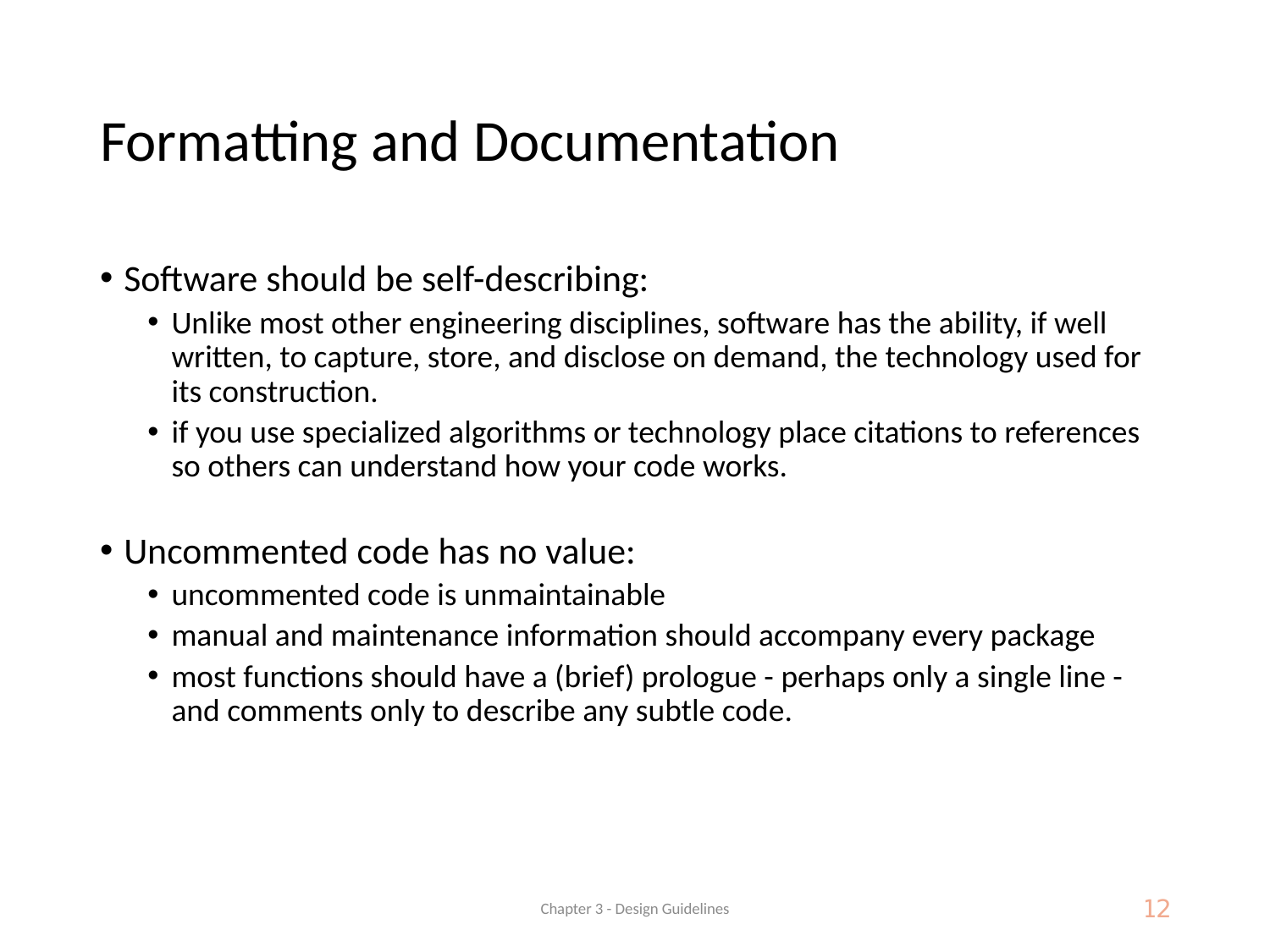

# Formatting and Documentation
Software should be self-describing:
Unlike most other engineering disciplines, software has the ability, if well written, to capture, store, and disclose on demand, the technology used for its construction.
if you use specialized algorithms or technology place citations to references so others can understand how your code works.
Uncommented code has no value:
uncommented code is unmaintainable
manual and maintenance information should accompany every package
most functions should have a (brief) prologue - perhaps only a single line - and comments only to describe any subtle code.
Chapter 3 - Design Guidelines
12